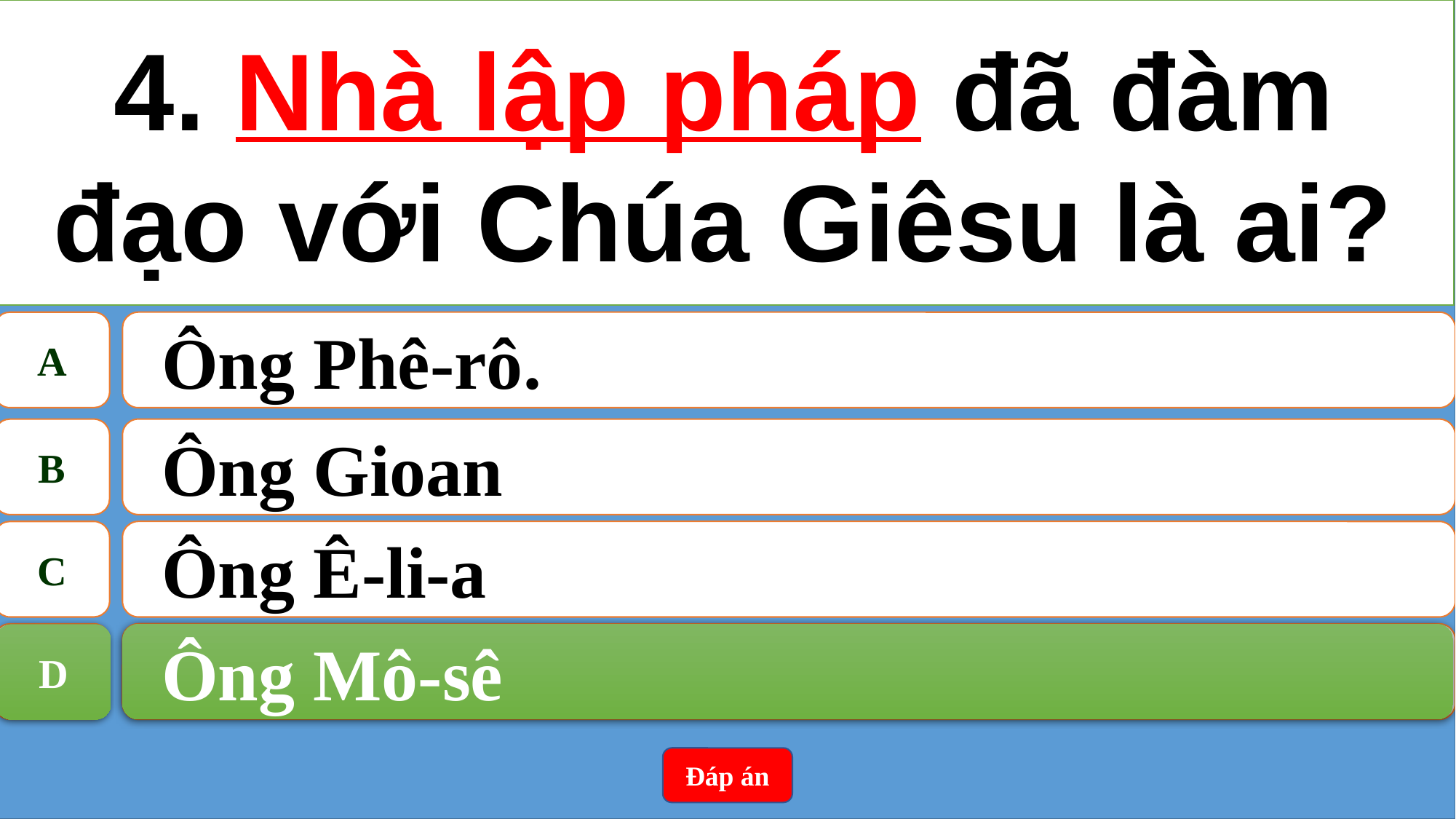

4. Nhà lập pháp đã đàm đạo với Chúa Giêsu là ai?
A
Ông Phê-rô.
B
Ông Gioan
C
Ông Ê-li-a
D
Ông Mô-sê
Ông Mô-sê
D
Đáp án